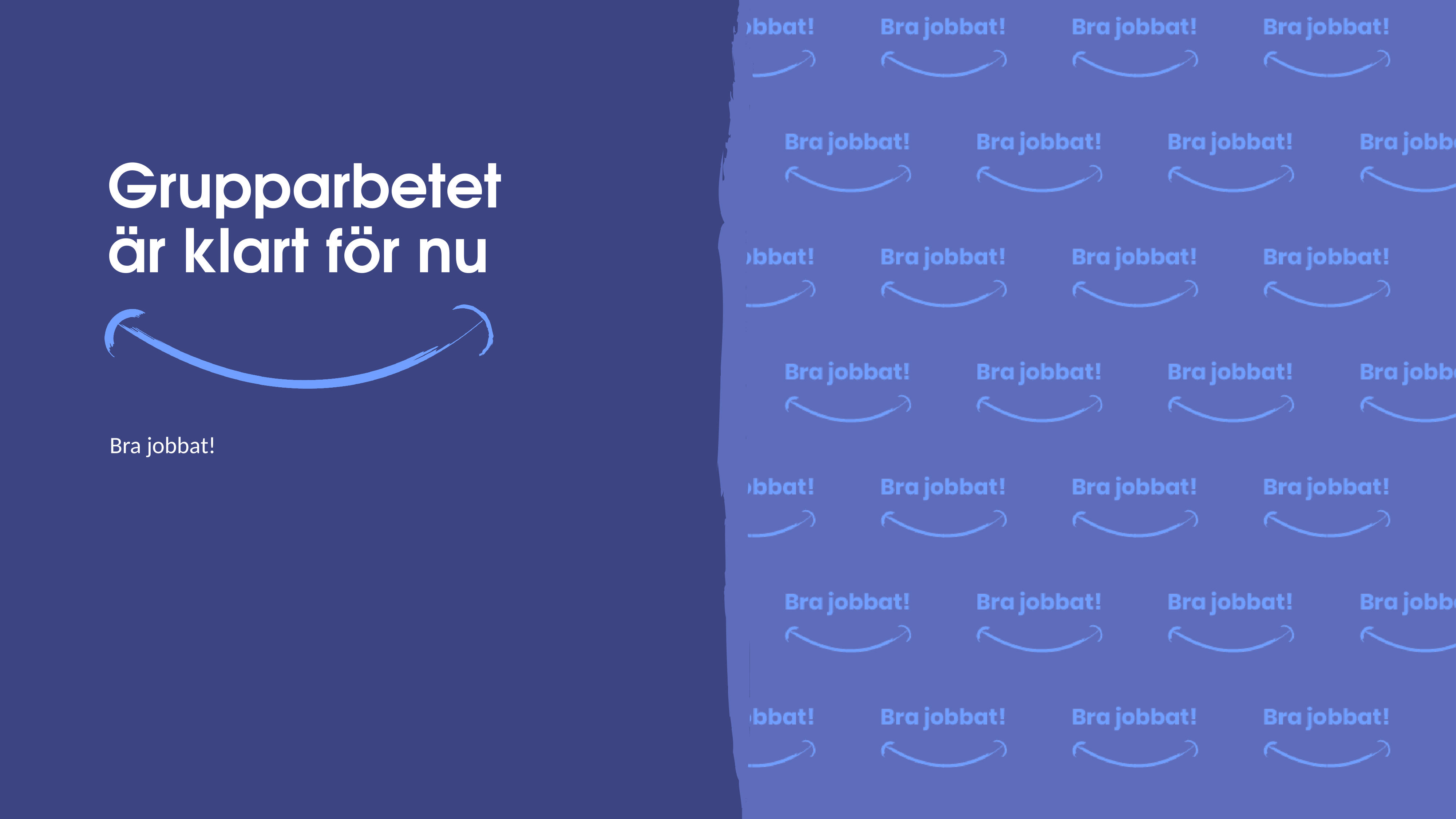

Grupparbetet är klart för nu
Bra jobbat!